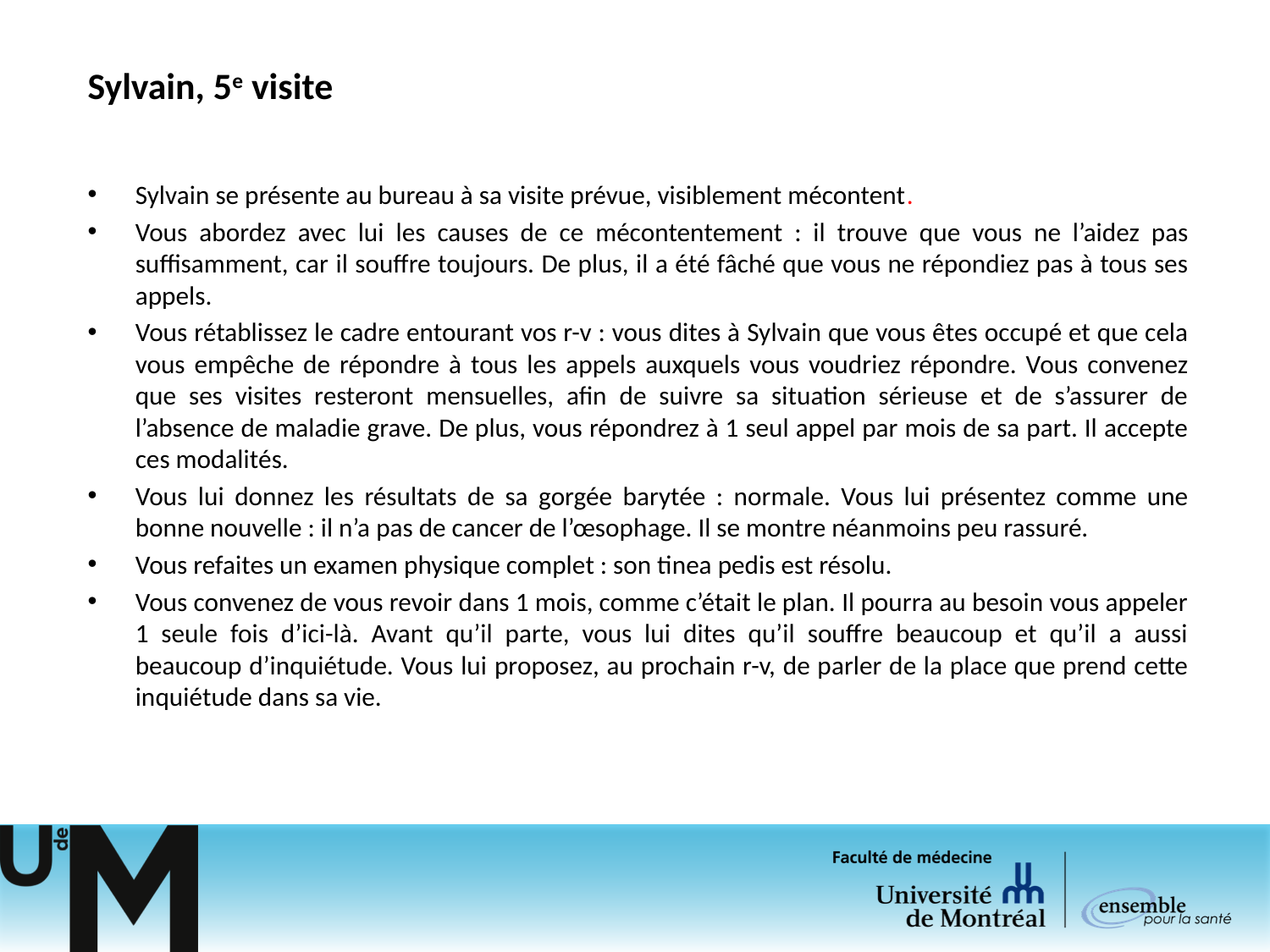

# Sylvain, 5e visite
Sylvain se présente au bureau à sa visite prévue, visiblement mécontent.
Vous abordez avec lui les causes de ce mécontentement : il trouve que vous ne l’aidez pas suffisamment, car il souffre toujours. De plus, il a été fâché que vous ne répondiez pas à tous ses appels.
Vous rétablissez le cadre entourant vos r-v : vous dites à Sylvain que vous êtes occupé et que cela vous empêche de répondre à tous les appels auxquels vous voudriez répondre. Vous convenez que ses visites resteront mensuelles, afin de suivre sa situation sérieuse et de s’assurer de l’absence de maladie grave. De plus, vous répondrez à 1 seul appel par mois de sa part. Il accepte ces modalités.
Vous lui donnez les résultats de sa gorgée barytée : normale. Vous lui présentez comme une bonne nouvelle : il n’a pas de cancer de l’œsophage. Il se montre néanmoins peu rassuré.
Vous refaites un examen physique complet : son tinea pedis est résolu.
Vous convenez de vous revoir dans 1 mois, comme c’était le plan. Il pourra au besoin vous appeler 1 seule fois d’ici-là. Avant qu’il parte, vous lui dites qu’il souffre beaucoup et qu’il a aussi beaucoup d’inquiétude. Vous lui proposez, au prochain r-v, de parler de la place que prend cette inquiétude dans sa vie.